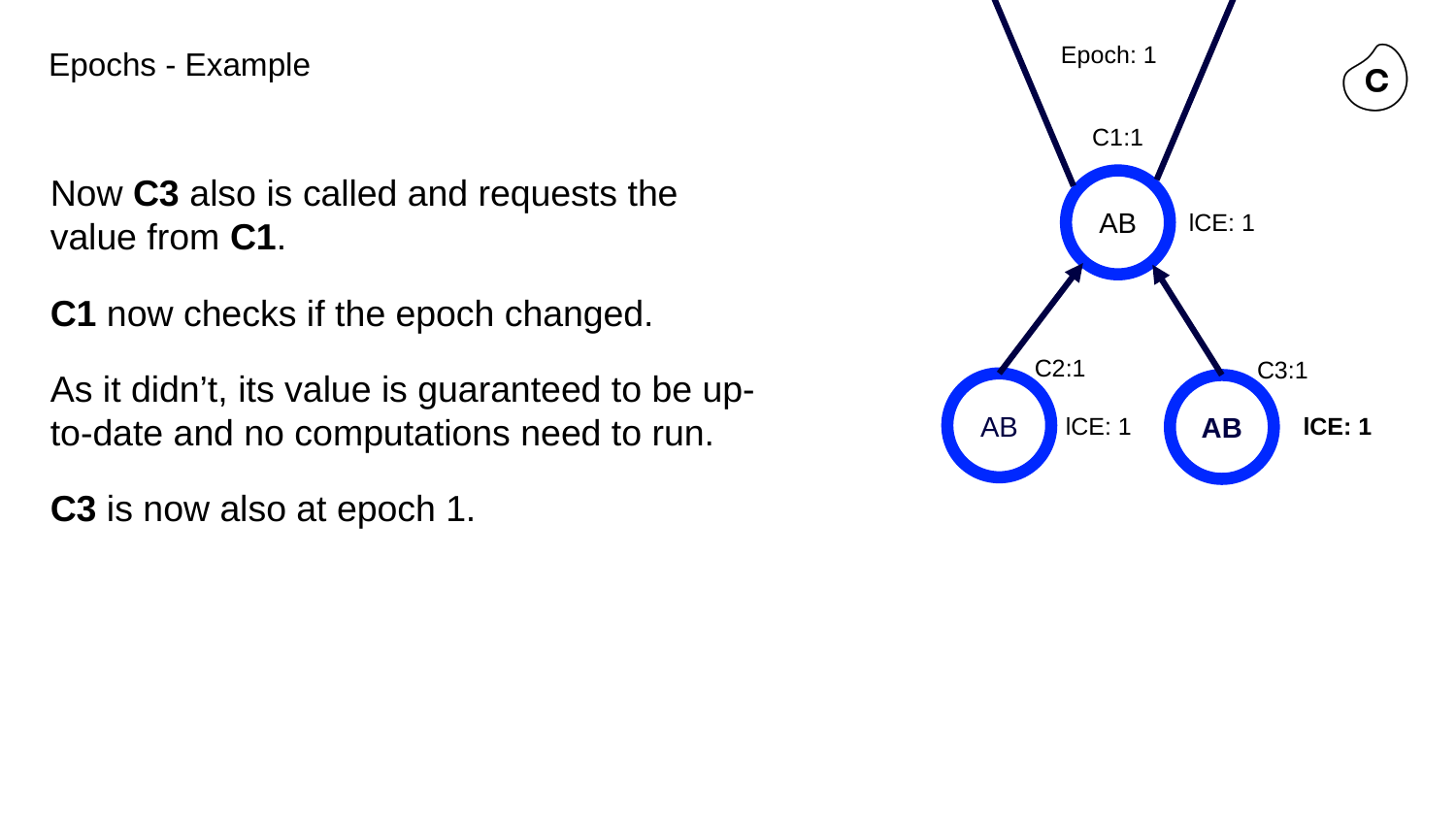

Epoch: 1
# Epochs - Example
C1:1
Now C3 also is called and requests the value from C1.
C1 now checks if the epoch changed.
As it didn’t, its value is guaranteed to be up-to-date and no computations need to run.
C3 is now also at epoch 1.
AB
lCE: 1
C2:1
C3:1
AB
AB
lCE: 1
lCE: 1